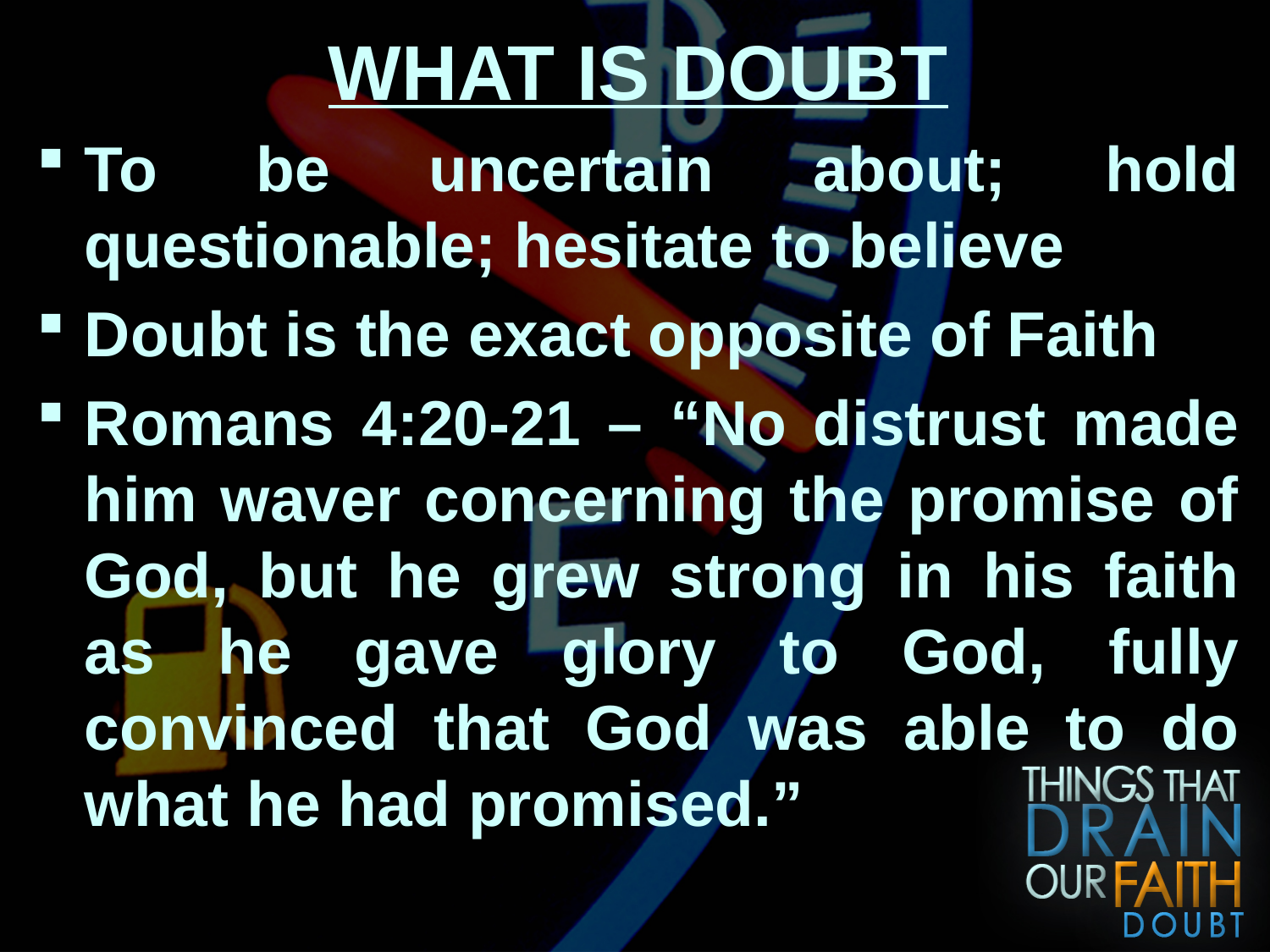

WHAT IS DOUBT
To be uncertain about; hold questionable; hesitate to believe
Doubt is the exact opposite of Faith
Romans 4:20-21 – “No distrust made him waver concerning the promise of God, but he grew strong in his faith as he gave glory to God, fully convinced that God was able to do what he had promised.”